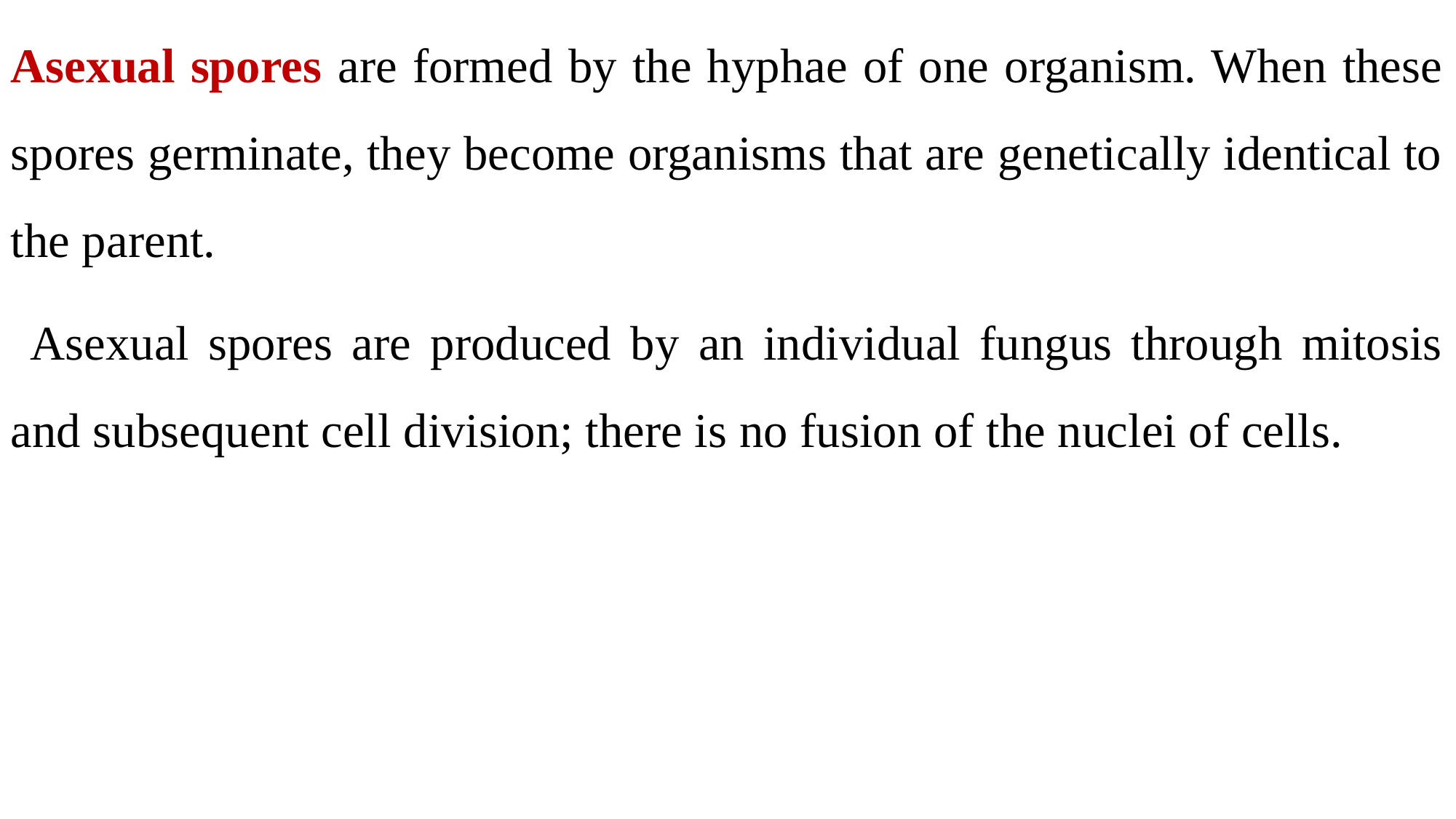

Asexual spores are formed by the hyphae of one organism. When these spores germinate, they become organisms that are genetically identical to the parent.
 Asexual spores are produced by an individual fungus through mitosis and subsequent cell division; there is no fusion of the nuclei of cells.